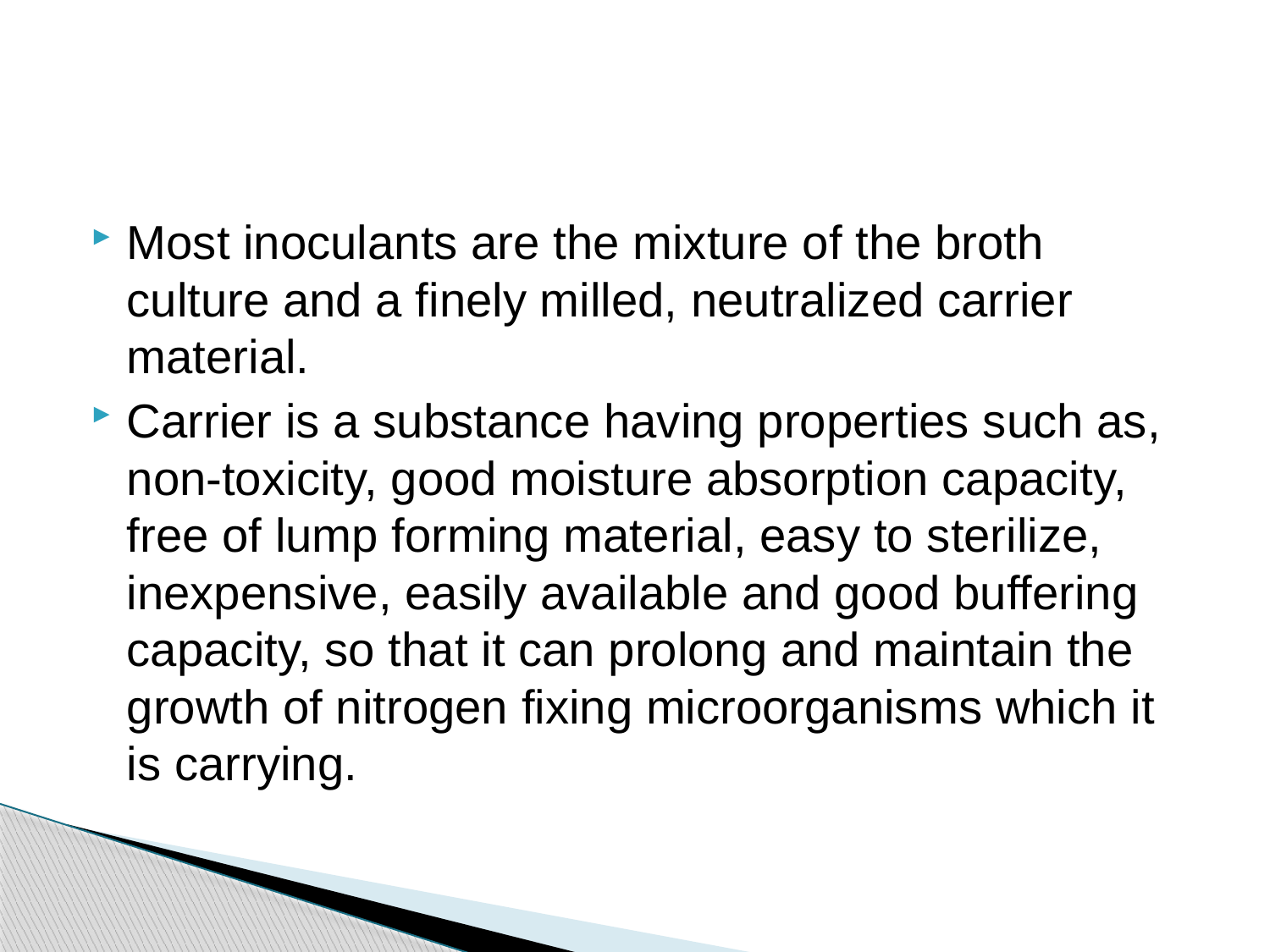

#
Most inoculants are the mixture of the broth culture and a finely milled, neutralized carrier material.
Carrier is a substance having properties such as, non-toxicity, good moisture absorption capacity, free of lump forming material, easy to sterilize, inexpensive, easily available and good buffering capacity, so that it can prolong and maintain the growth of nitrogen fixing microorganisms which it is carrying.